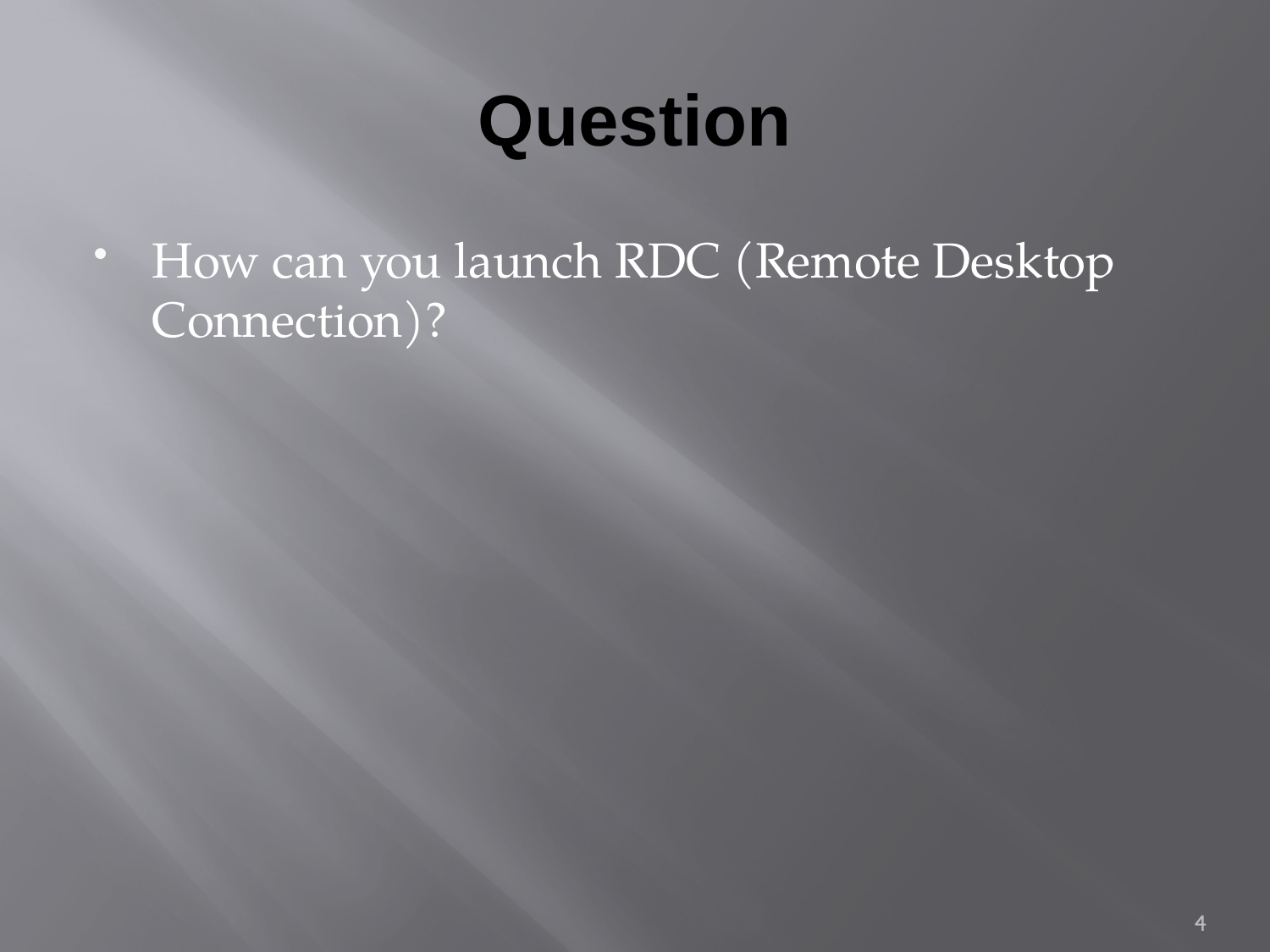

# Question
How can you launch RDC (Remote Desktop Connection)?
4